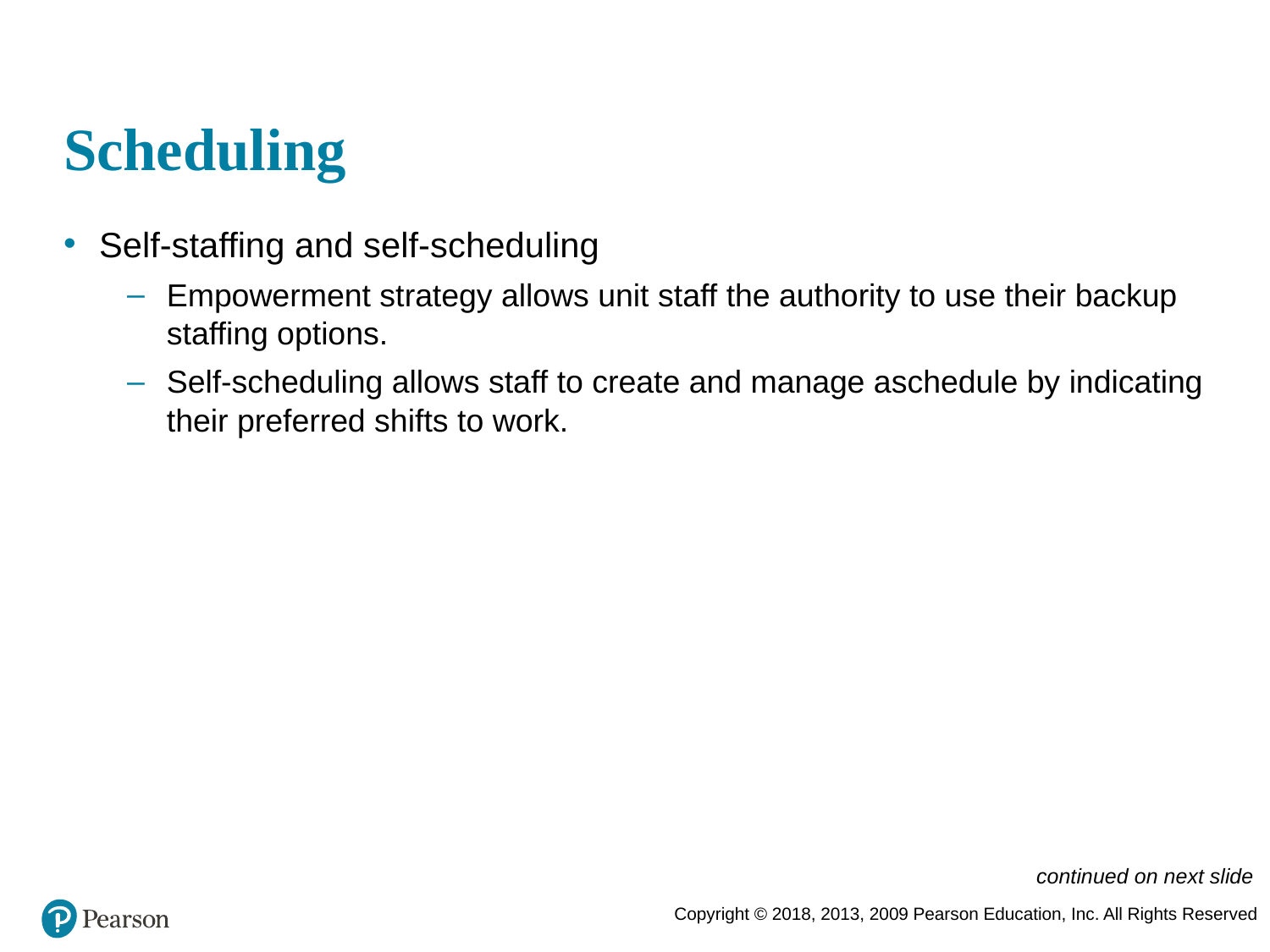

# Scheduling
Self-staffing and self-scheduling
Empowerment strategy allows unit staff the authority to use their backup staffing options.
Self-scheduling allows staff to create and manage aschedule by indicating their preferred shifts to work.
continued on next slide